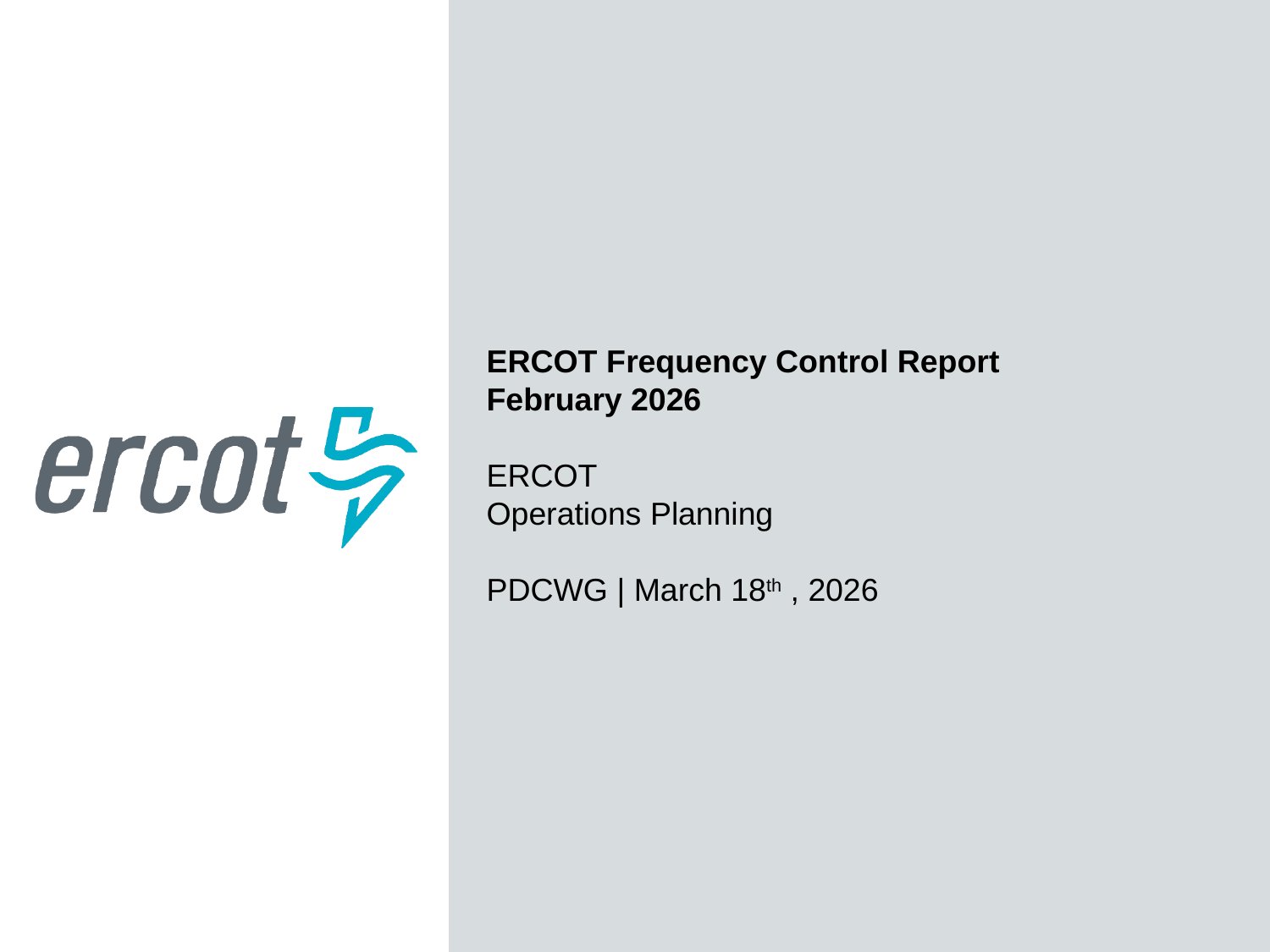

ERCOT Frequency Control Report
February 2026

ERCOT
Operations Planning

PDCWG | March 18th , 2026